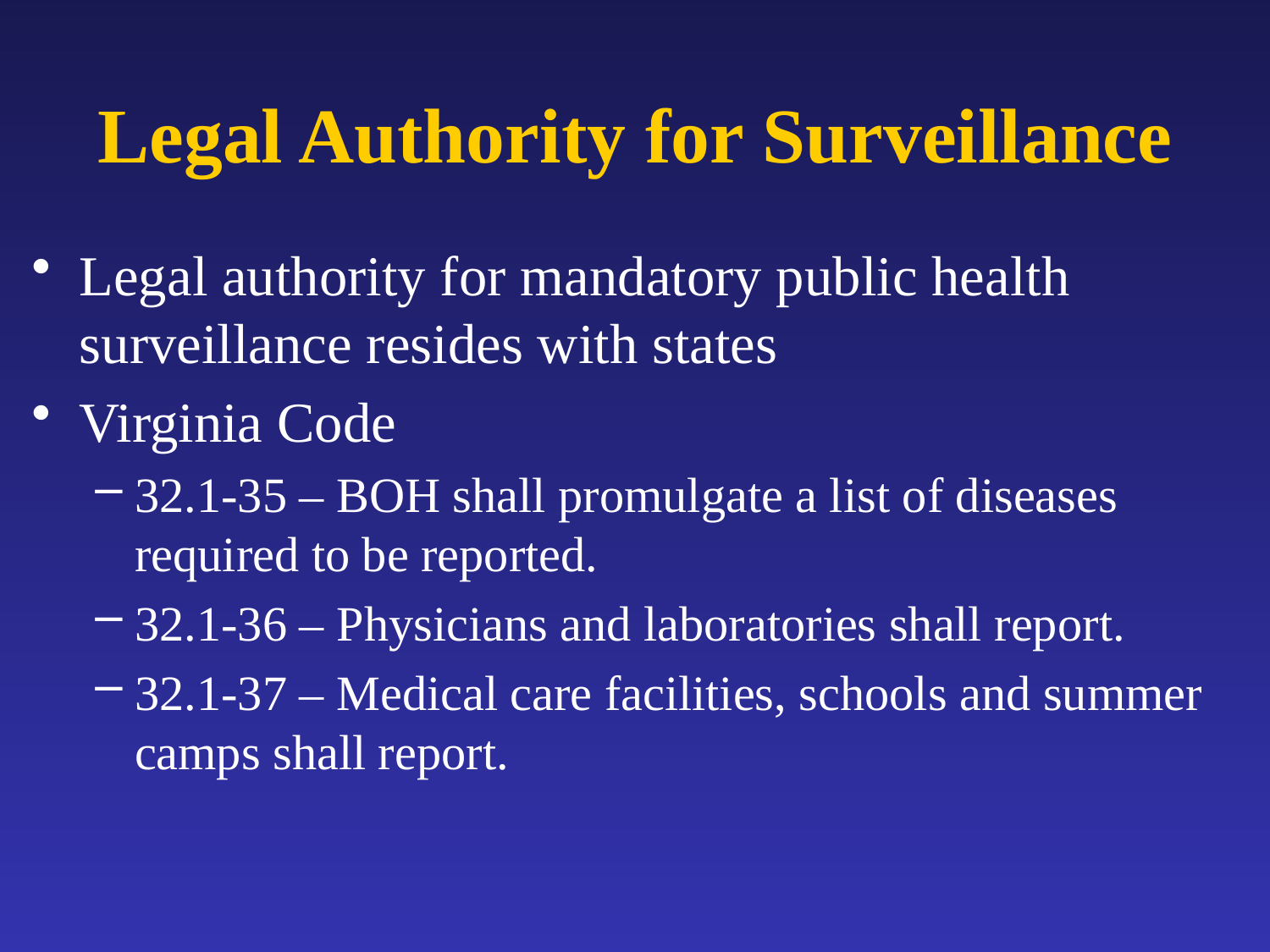

Legal Authority for Surveillance
Legal authority for mandatory public health surveillance resides with states
Virginia Code
32.1-35 – BOH shall promulgate a list of diseases required to be reported.
32.1-36 – Physicians and laboratories shall report.
32.1-37 – Medical care facilities, schools and summer camps shall report.